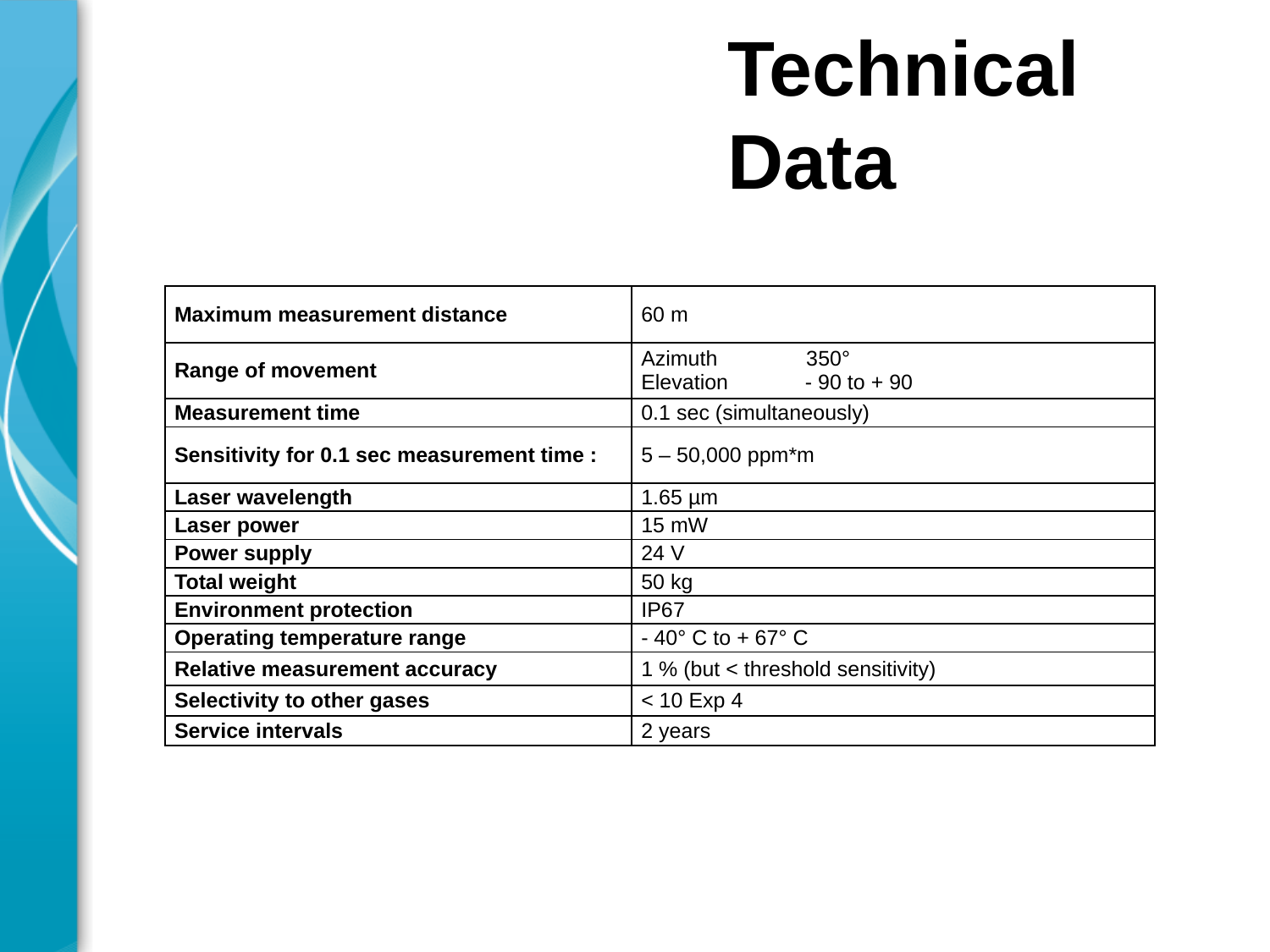

# Technical Data
| Maximum measurement distance | 60 m |
| --- | --- |
| Range of movement | Azimuth              350° Elevation             - 90 to + 90 |
| Measurement time | 0.1 sec (simultaneously) |
| Sensitivity for 0.1 sec measurement time : | 5 – 50,000 ppm\*m |
| Laser wavelength | 1.65 µm |
| Laser power | 15 mW |
| Power supply | 24 V |
| Total weight | 50 kg |
| Environment protection | IP67 |
| Operating temperature range | - 40° C to + 67° C |
| Relative measurement accuracy | 1 % (but < threshold sensitivity) |
| Selectivity to other gases | < 10 Exp 4 |
| Service intervals | 2 years |